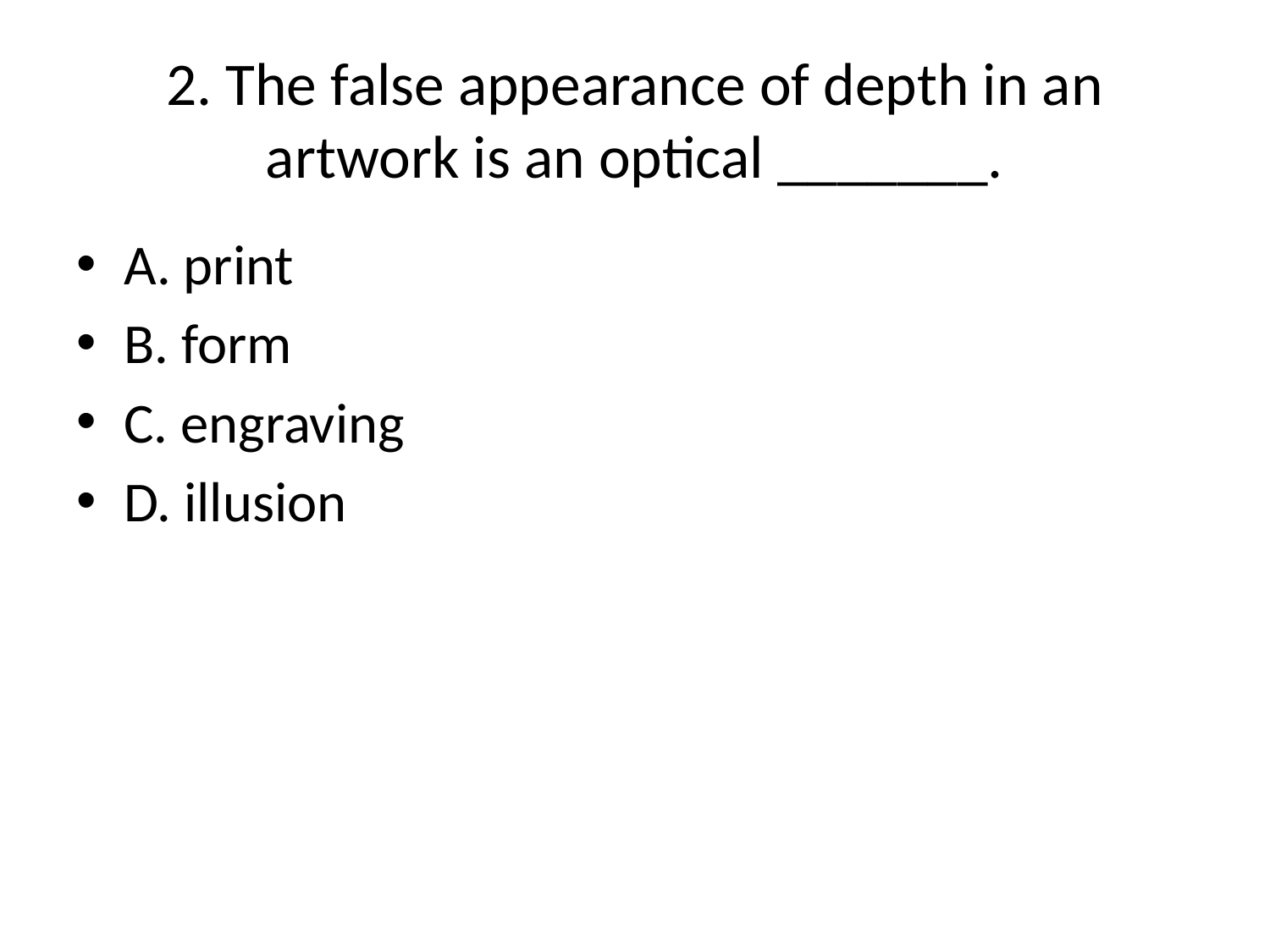

# 2. The false appearance of depth in an artwork is an optical _______.
A. print
B. form
C. engraving
D. illusion